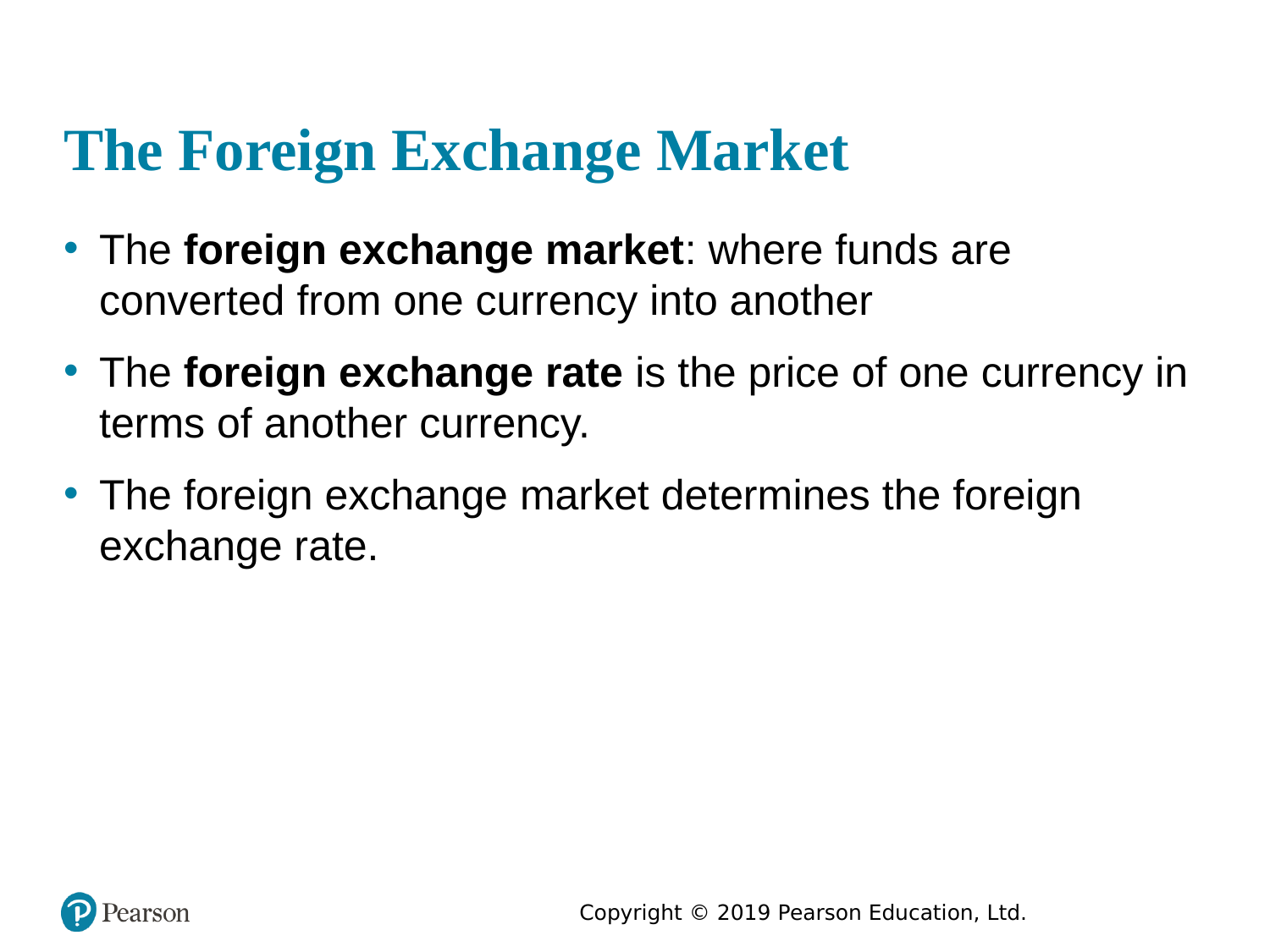

# The Foreign Exchange Market
The foreign exchange market: where funds are converted from one currency into another
The foreign exchange rate is the price of one currency in terms of another currency.
The foreign exchange market determines the foreign exchange rate.